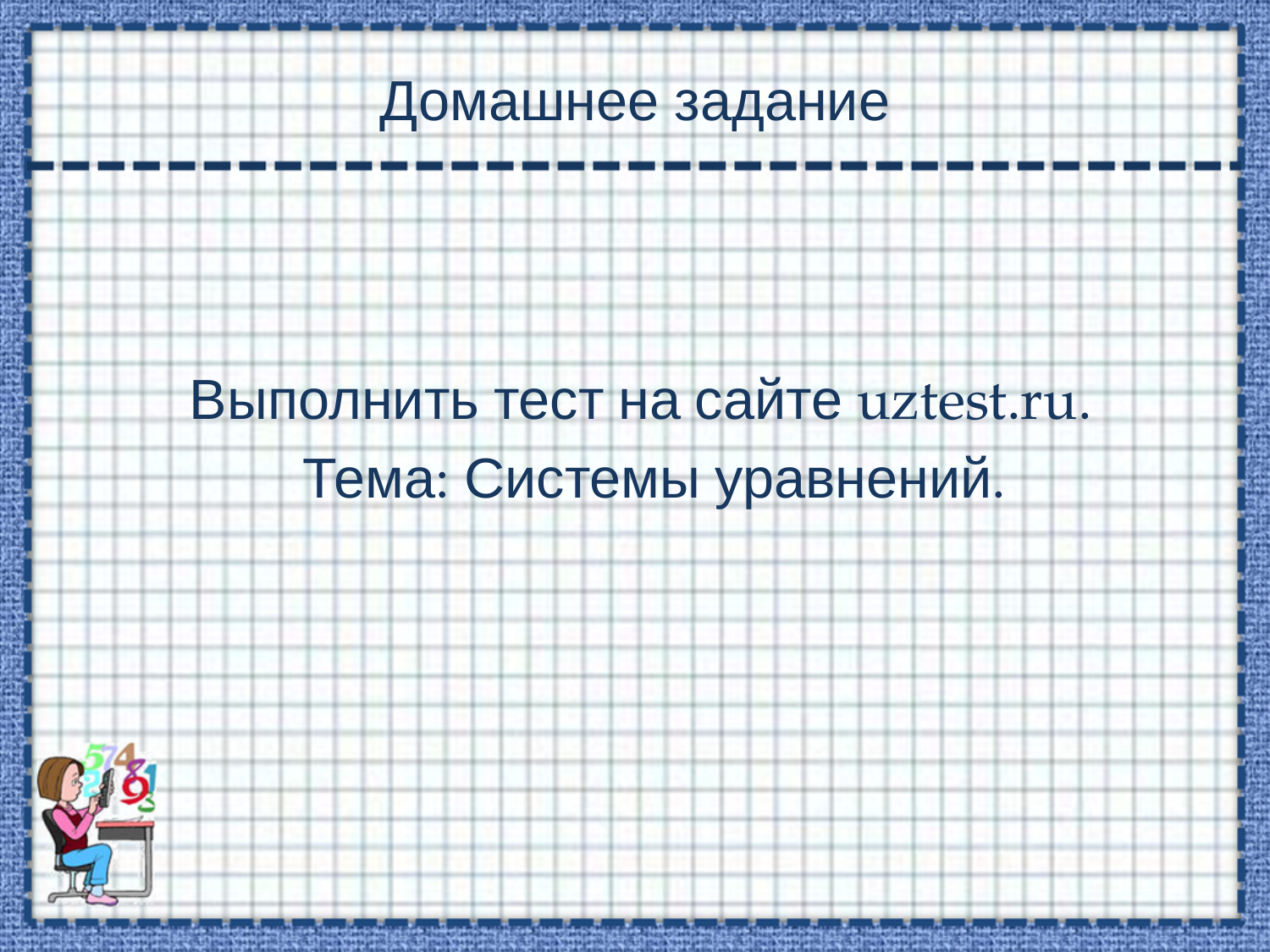

# Домашнее задание

        Выполнить тест на сайте uztest.ru.
                Тема: Системы уравнений.